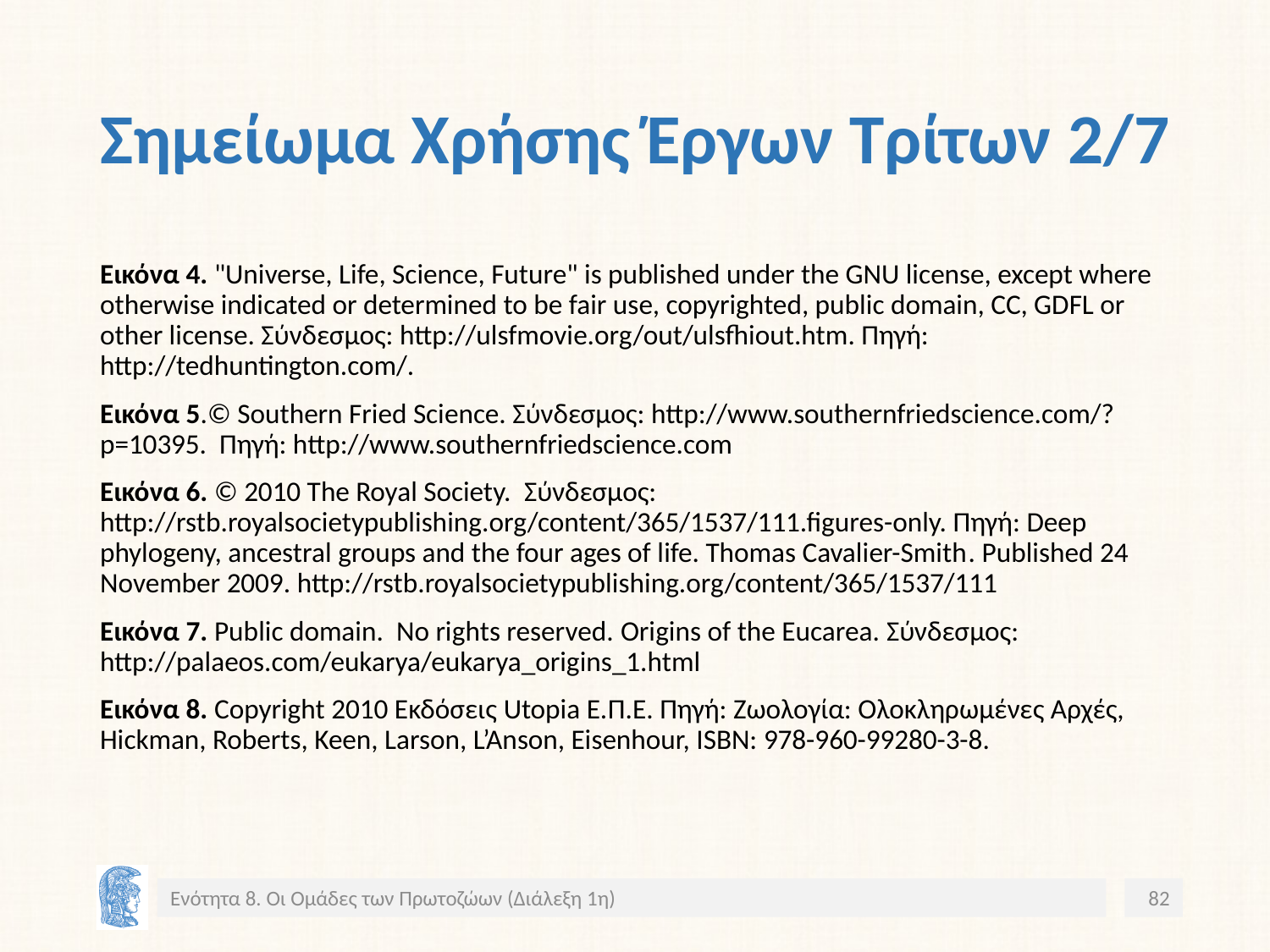

# Σημείωμα Χρήσης Έργων Τρίτων 2/7
Εικόνα 4. "Universe, Life, Science, Future" is published under the GNU license, except where otherwise indicated or determined to be fair use, copyrighted, public domain, CC, GDFL or other license. Σύνδεσμος: http://ulsfmovie.org/out/ulsfhiout.htm. Πηγή: http://tedhuntington.com/.
Εικόνα 5.© Southern Fried Science. Σύνδεσμος: http://www.southernfriedscience.com/?p=10395.  Πηγή: http://www.southernfriedscience.com
Εικόνα 6. © 2010 The Royal Society.  Σύνδεσμος: http://rstb.royalsocietypublishing.org/content/365/1537/111.figures-only. Πηγή: Deep phylogeny, ancestral groups and the four ages of life. Thomas Cavalier-Smith. Published 24 November 2009. http://rstb.royalsocietypublishing.org/content/365/1537/111
Εικόνα 7. Public domain.  No rights reserved. Origins of the Eucarea. Σύνδεσμος: http://palaeos.com/eukarya/eukarya_origins_1.html
Εικόνα 8. Copyright 2010 Eκδόσεις Utopia E.Π.Ε. Πηγή: Ζωολογία: Ολοκληρωμένες Αρχές, Hickman, Roberts, Keen, Larson, L’Anson, Eisenhour, ISBN: 978-960-99280-3-8.

Ενότητα 8. Οι Ομάδες των Πρωτοζώων (Διάλεξη 1η)
82